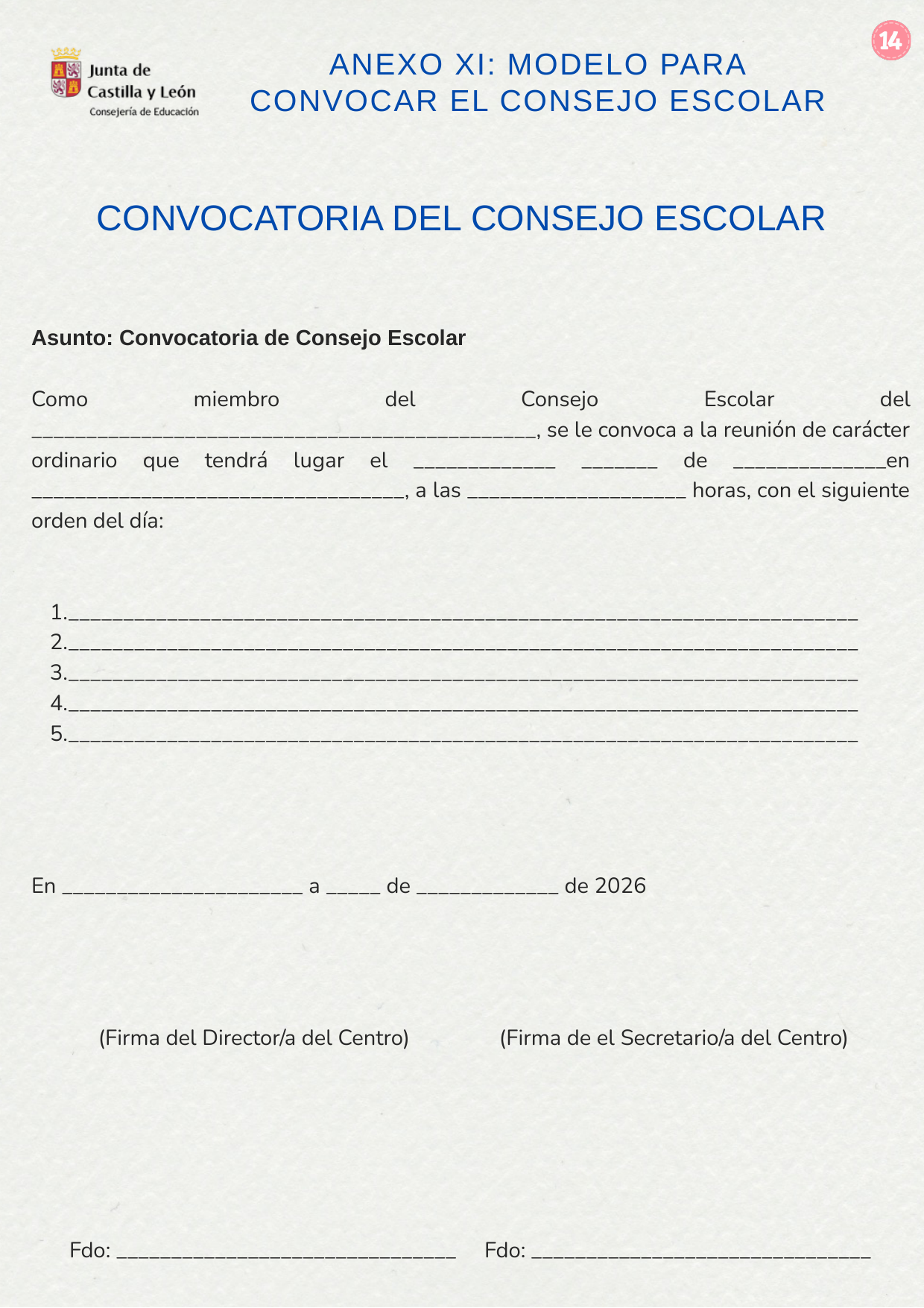

ANEXO XI: MODELO PARA CONVOCAR EL CONSEJO ESCOLAR
CONVOCATORIA DEL CONSEJO ESCOLAR

Asunto: Convocatoria de Consejo Escolar

Como miembro del Consejo Escolar del ______________________________________________, se le convoca a la reunión de carácter ordinario que tendrá lugar el _____________ _______ de ______________en __________________________________, a las ____________________ horas, con el siguiente orden del día:

________________________________________________________________________
________________________________________________________________________
________________________________________________________________________
________________________________________________________________________
________________________________________________________________________

En ______________________ a _____ de _____________ de 2026

 (Firma del Director/a del Centro)                (Firma de el Secretario/a del Centro)

Fdo: _______________________________     Fdo: _______________________________